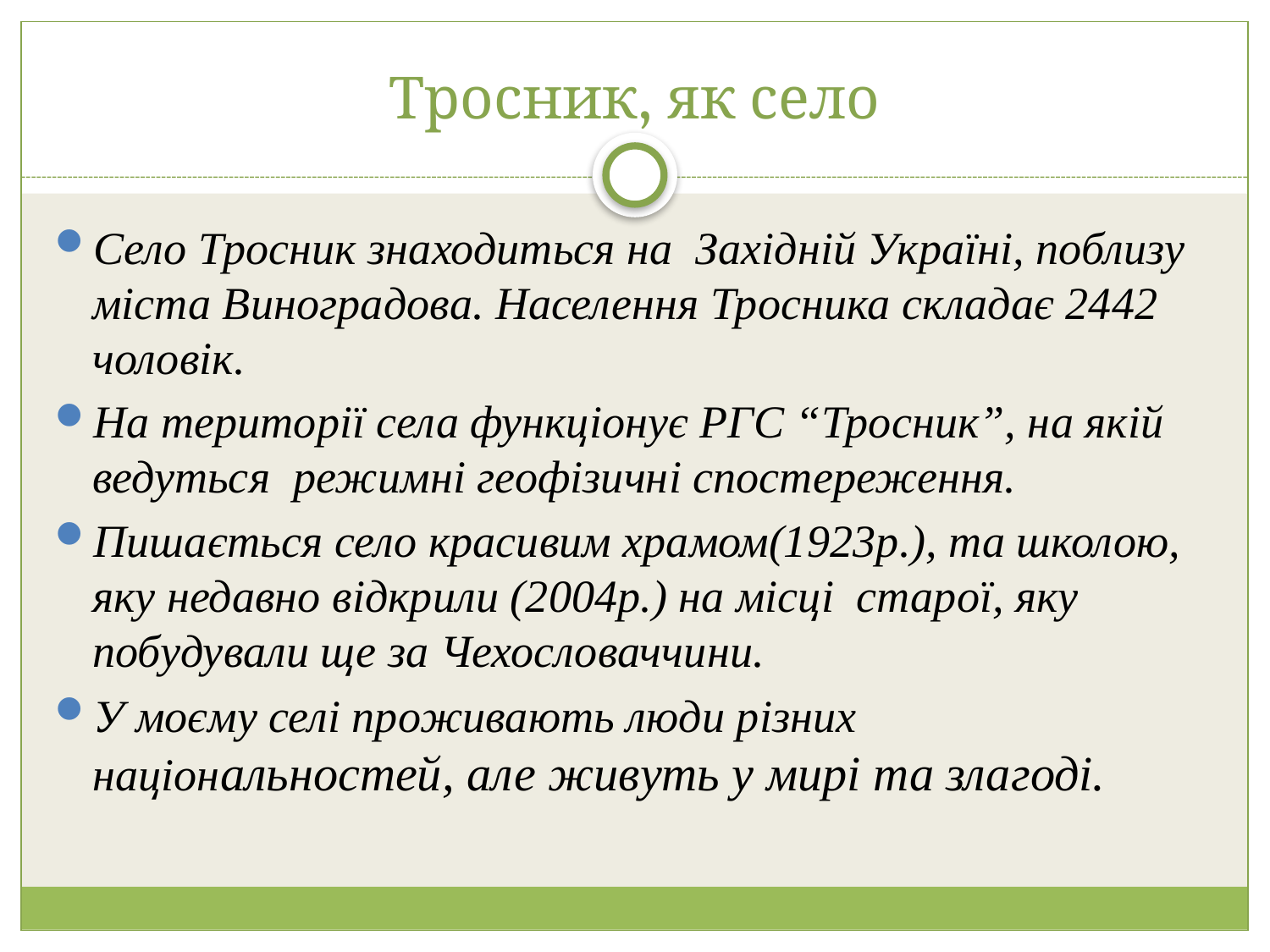

# Тросник, як село
Село Тросник знаходиться на  Західній Україні, поблизу міста Виноградова. Населення Тросника складає 2442 чоловік.
На території села функціонує РГС “Тросник”, на якій ведуться  режимні геофізичні спостереження.
Пишається село красивим храмом(1923р.), та школою, яку недавно відкрили (2004р.) на місці  старої, яку побудували ще за Чехословаччини.
У моєму селі проживають люди різних національностей, але живуть у мирі та злагоді.